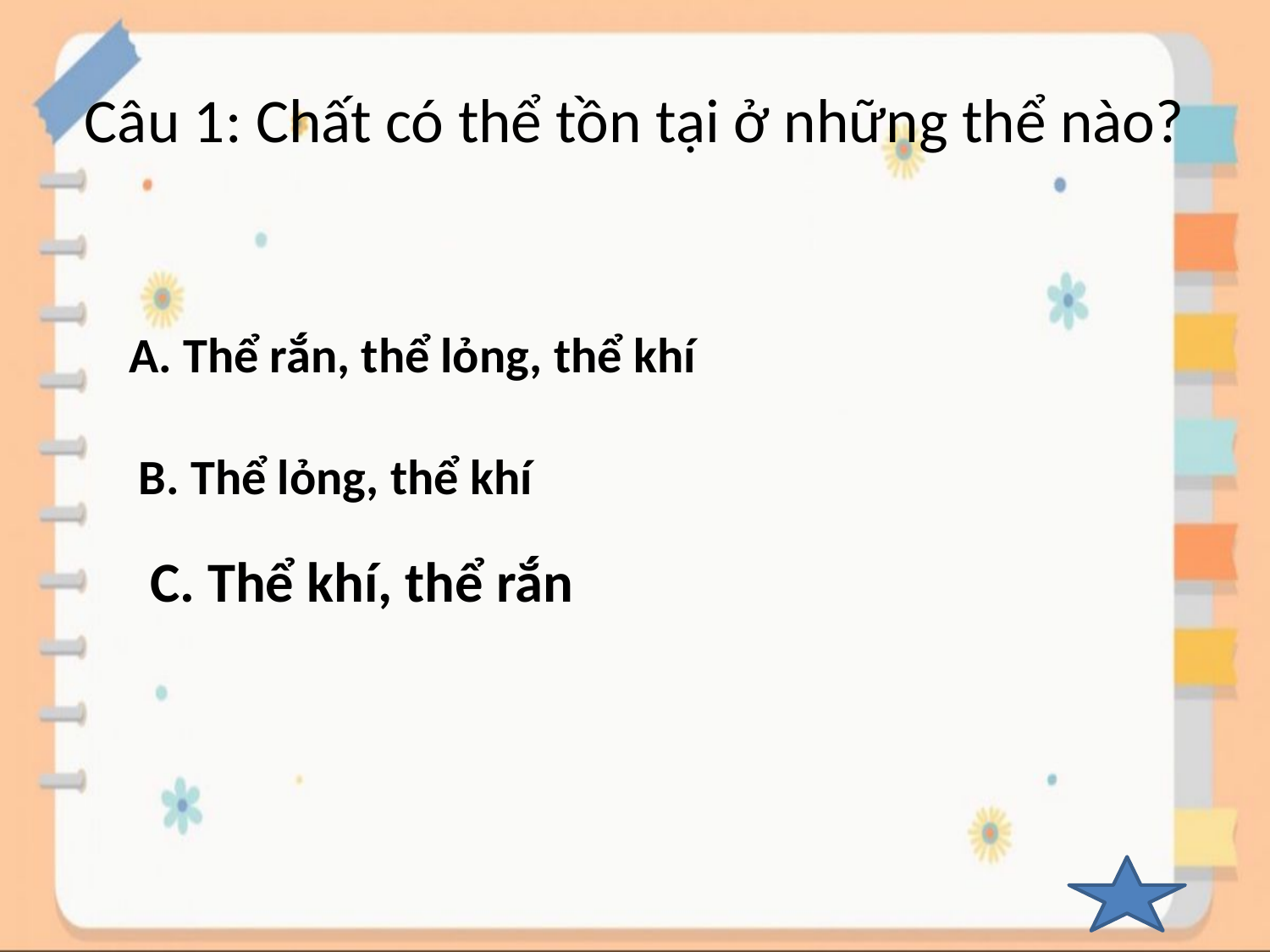

# Câu 1: Chất có thể tồn tại ở những thể nào?
A. Thể rắn, thể lỏng, thể khí
B. Thể lỏng, thể khí
C. Thể khí, thể rắn